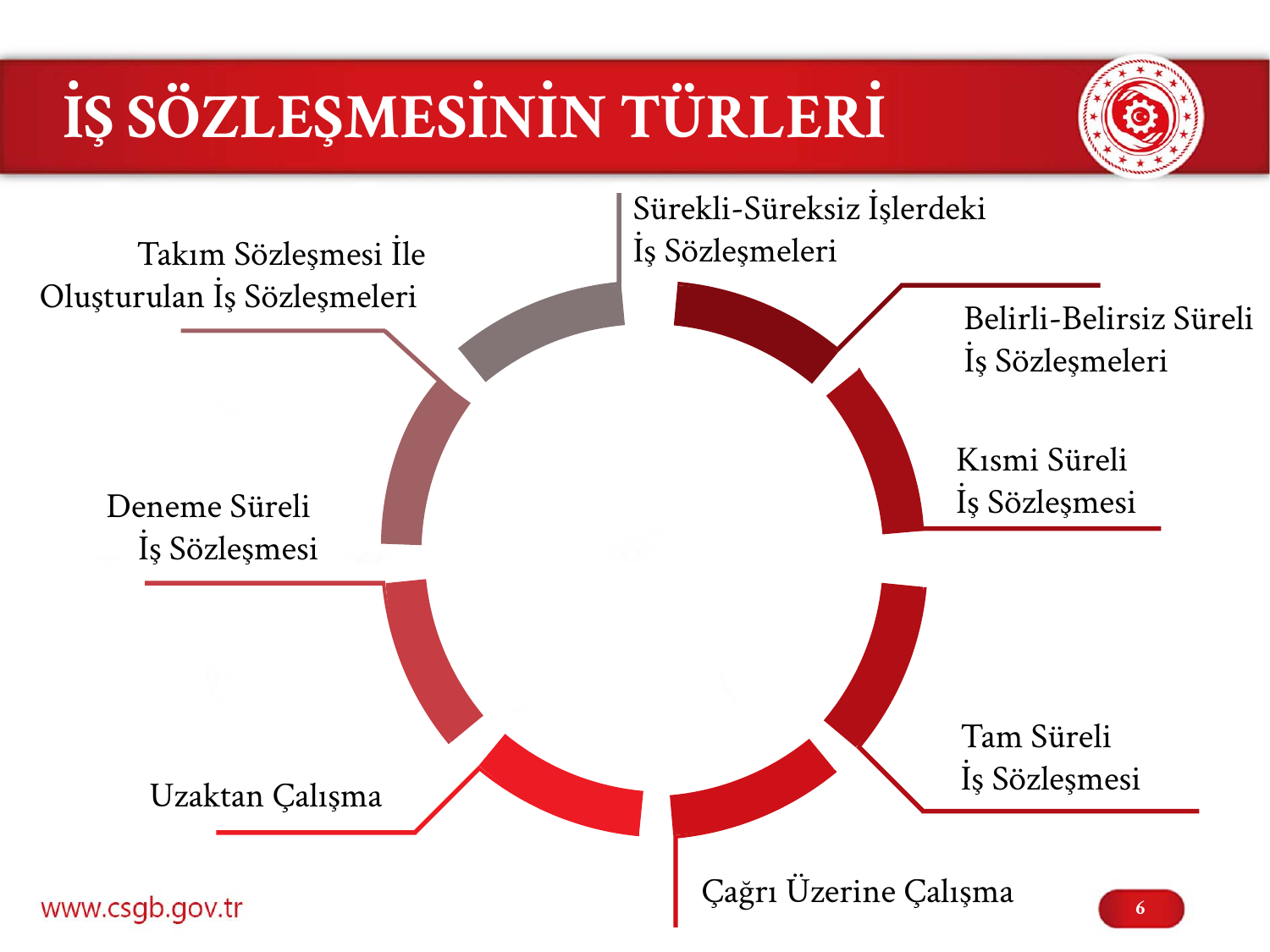

# İŞ SÖZLEŞMESİNİN TÜRLERİ
Sürekli-Süreksiz İşlerdeki İş Sözleşmeleri

Takım Sözleşmesi İle Oluşturulan İş Sözleşmeleri

Belirli-Belirsiz Süreli İş Sözleşmeleri

Kısmi Süreli
İş Sözleşmesi
Deneme Süreli
İş Sözleşmesi

Tam Süreli
İş Sözleşmesi

Uzaktan Çalışma
Çağrı Üzerine Çalışma
6